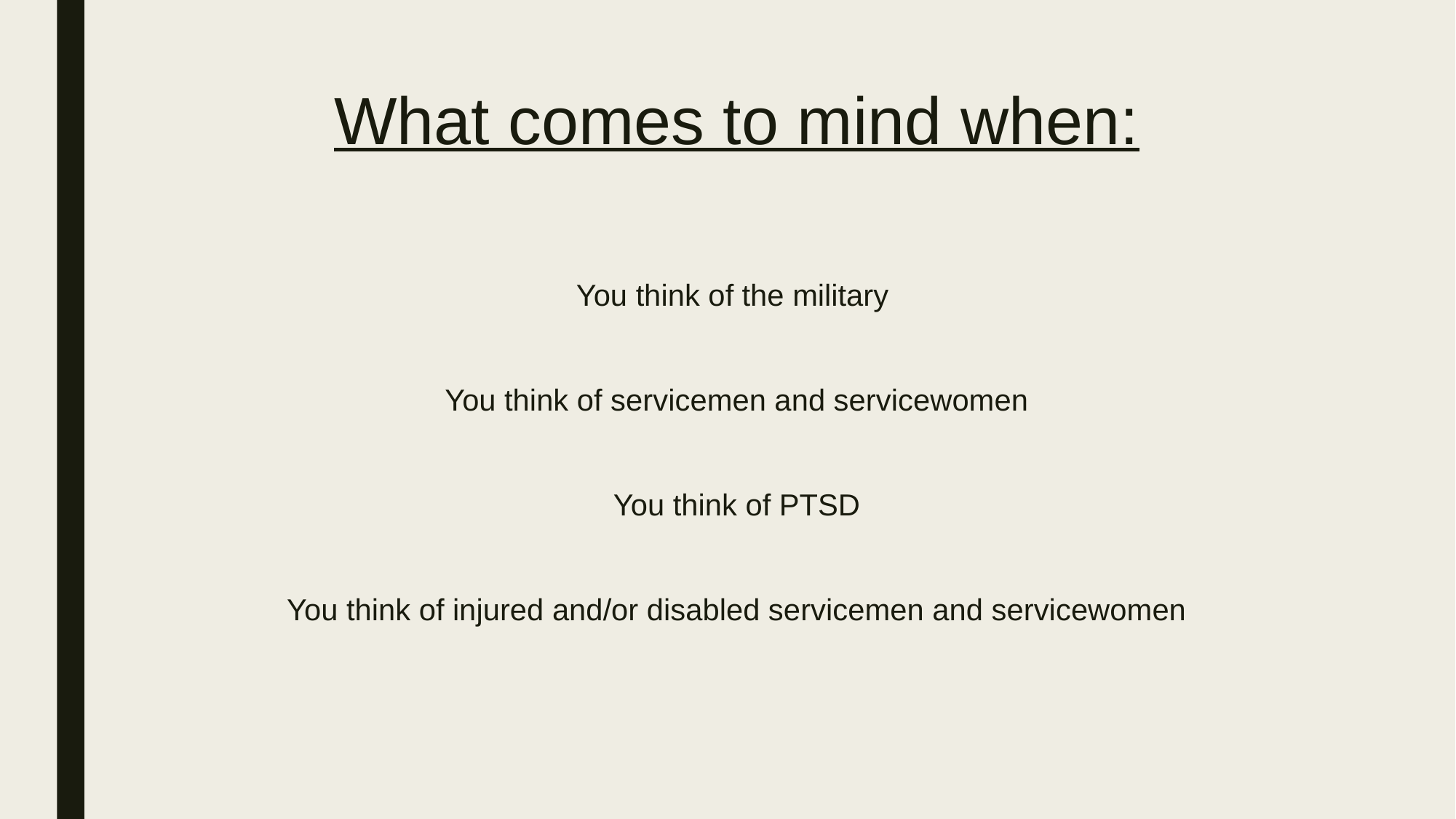

# What comes to mind when:
You think of the military

You think of servicemen and servicewomen

You think of PTSD

You think of injured and/or disabled servicemen and servicewomen